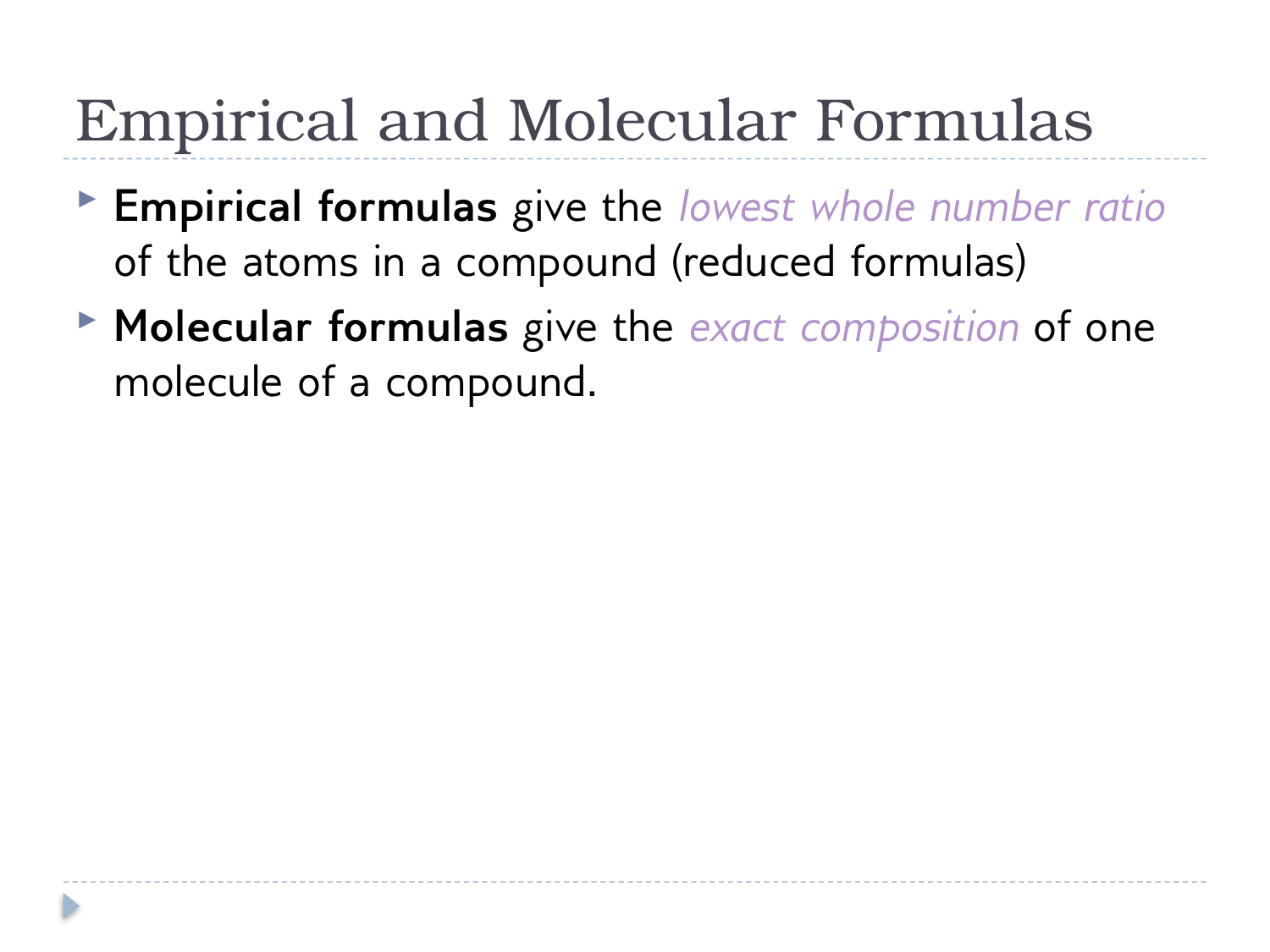

# Empirical and Molecular Formulas
Empirical formulas give the lowest whole number ratio of the atoms in a compound (reduced formulas)
Molecular formulas give the exact composition of one molecule of a compound.